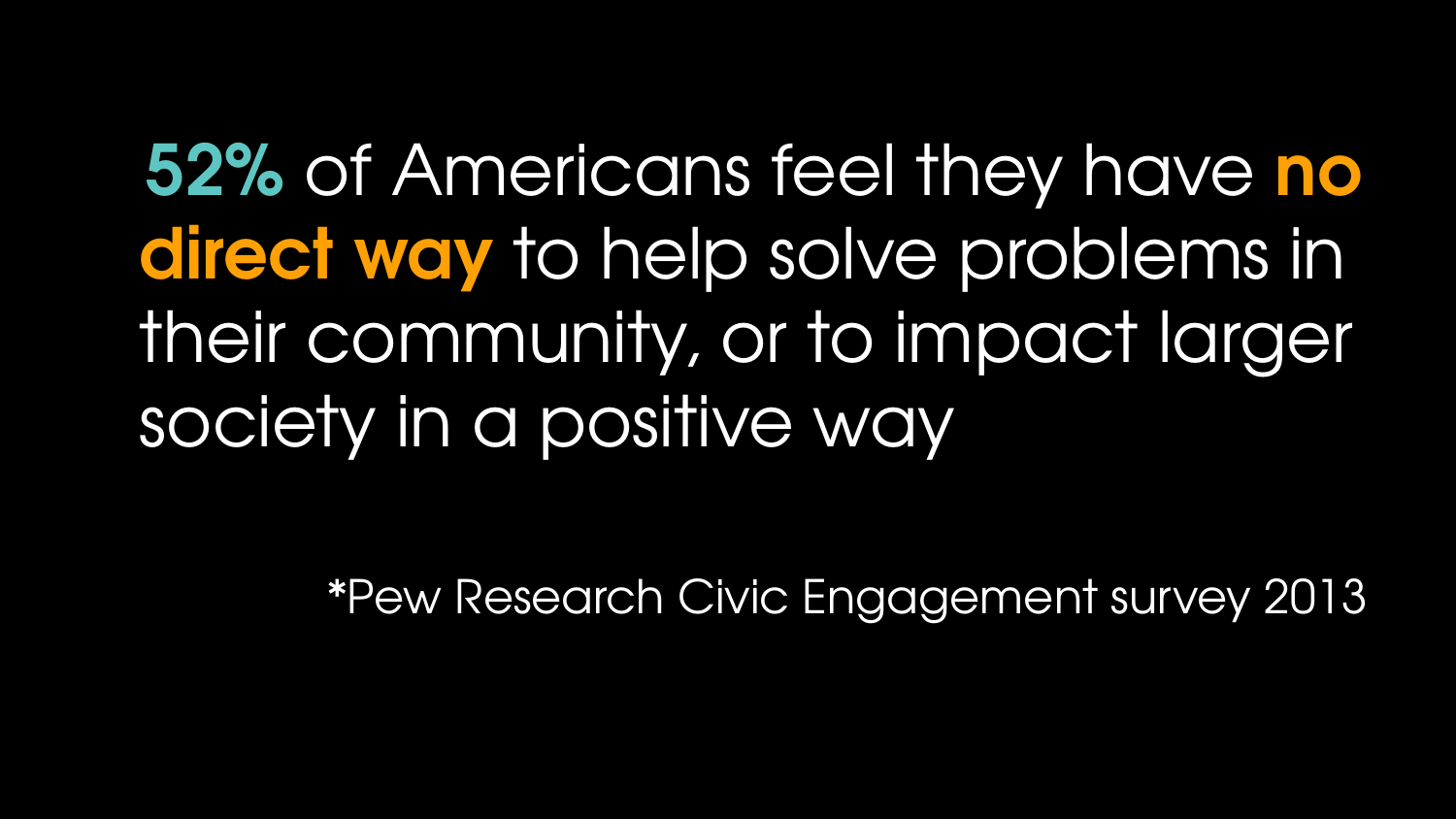

52% of Americans feel they have no direct way to help solve problems in their community, or to impact larger society in a positive way

*Pew Research Civic Engagement survey 2013